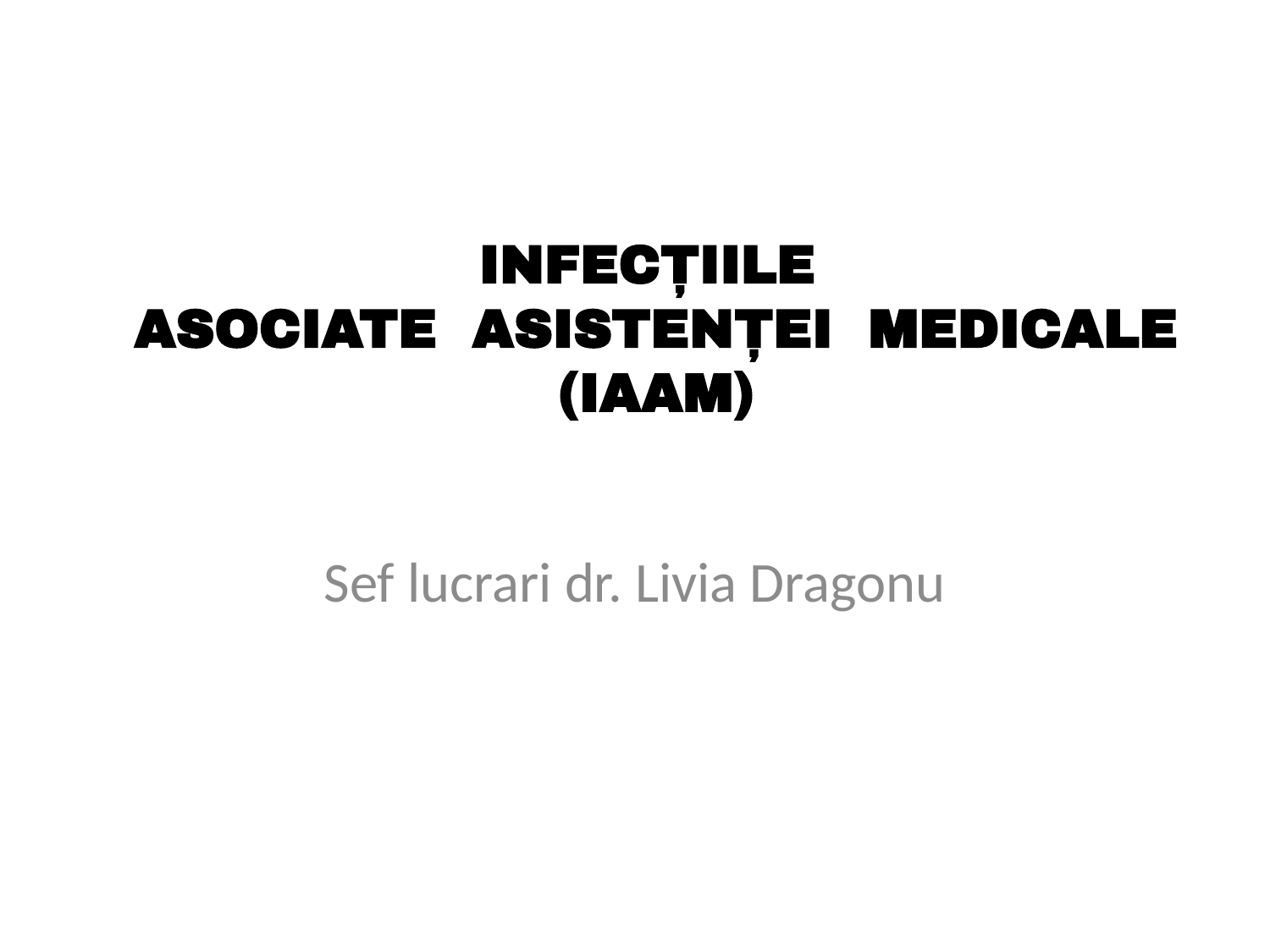

# INFECȚIILE ASOCIATE  ASISTENȚEI  MEDICALE (IAAM)
Sef lucrari dr. Livia Dragonu